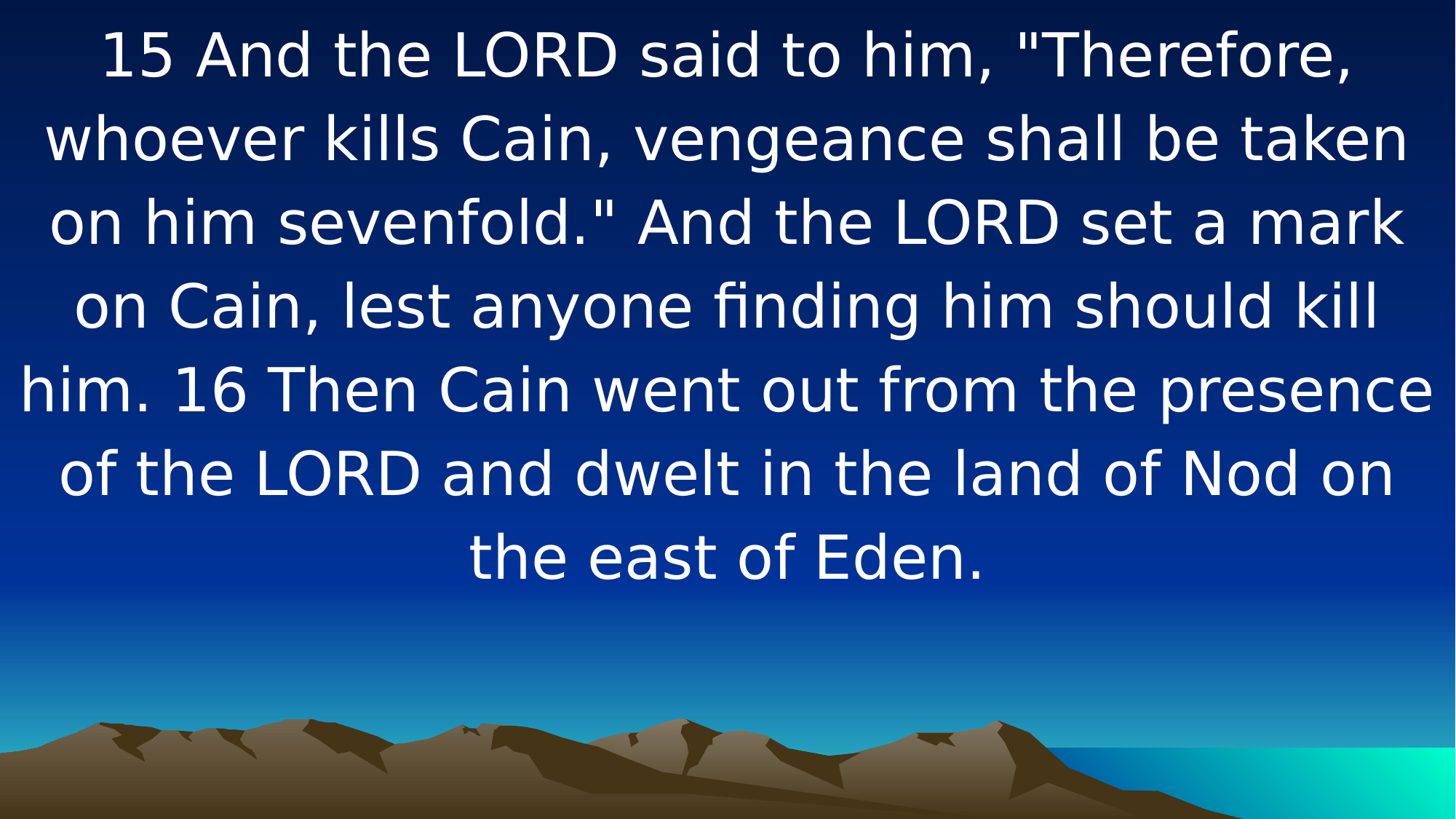

15 And the LORD said to him, "Therefore, whoever kills Cain, vengeance shall be taken on him sevenfold." And the LORD set a mark on Cain, lest anyone finding him should kill him. 16 Then Cain went out from the presence of the LORD and dwelt in the land of Nod on the east of Eden.